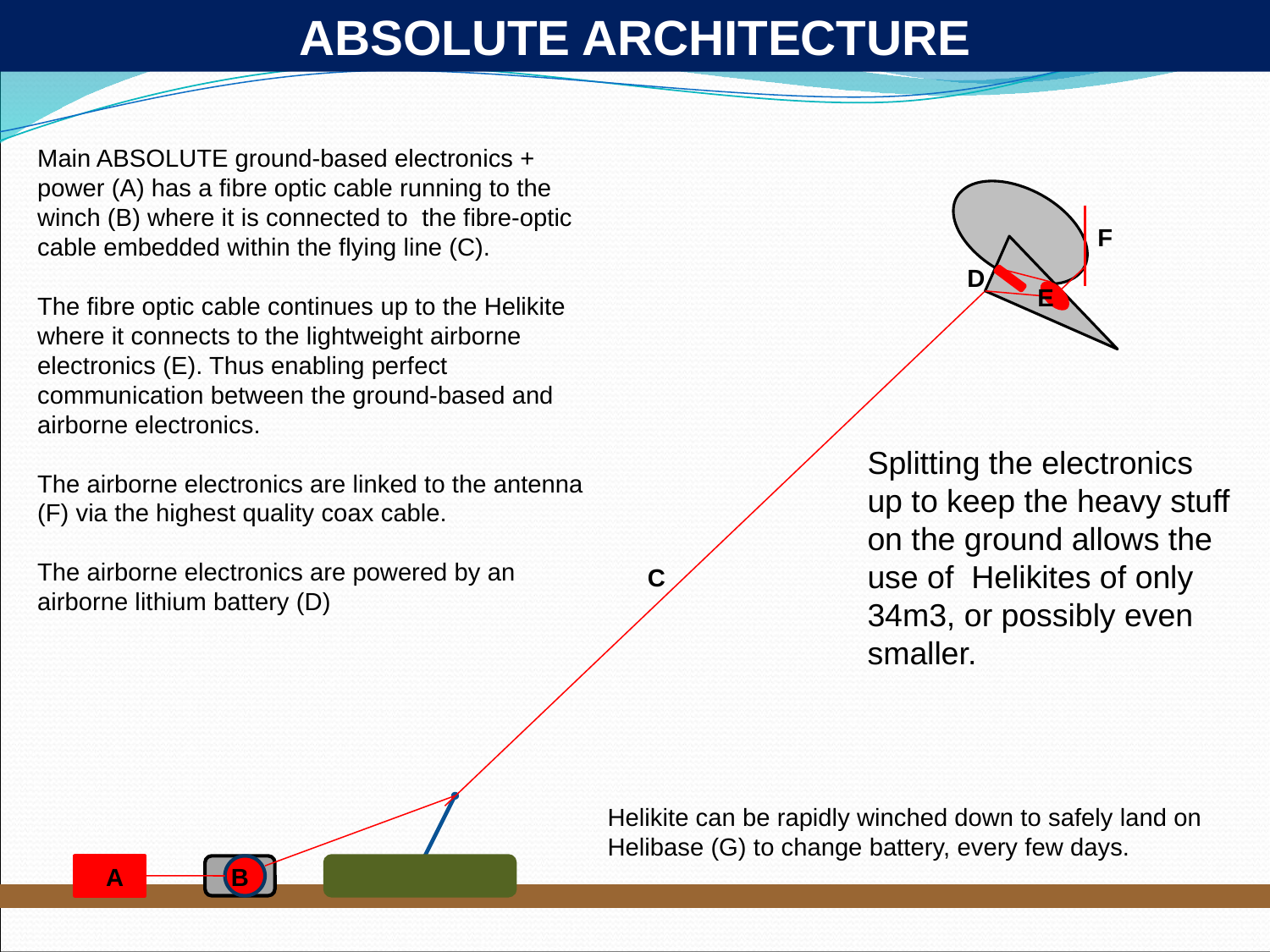

ABSOLUTE ARCHITECTURE
Main ABSOLUTE ground-based electronics + power (A) has a fibre optic cable running to the winch (B) where it is connected to  the fibre-optic cable embedded within the flying line (C).

The fibre optic cable continues up to the Helikite where it connects to the lightweight airborne electronics (E). Thus enabling perfect communication between the ground-based and airborne electronics.

The airborne electronics are linked to the antenna (F) via the highest quality coax cable.

The airborne electronics are powered by an airborne lithium battery (D)

F
D

E

Splitting the electronics up to keep the heavy stuff on the ground allows the use of  Helikites of only 34m3, or possibly even smaller.
C
Helikite can be rapidly winched down to safely land on Helibase (G) to change battery, every few days.

A

B